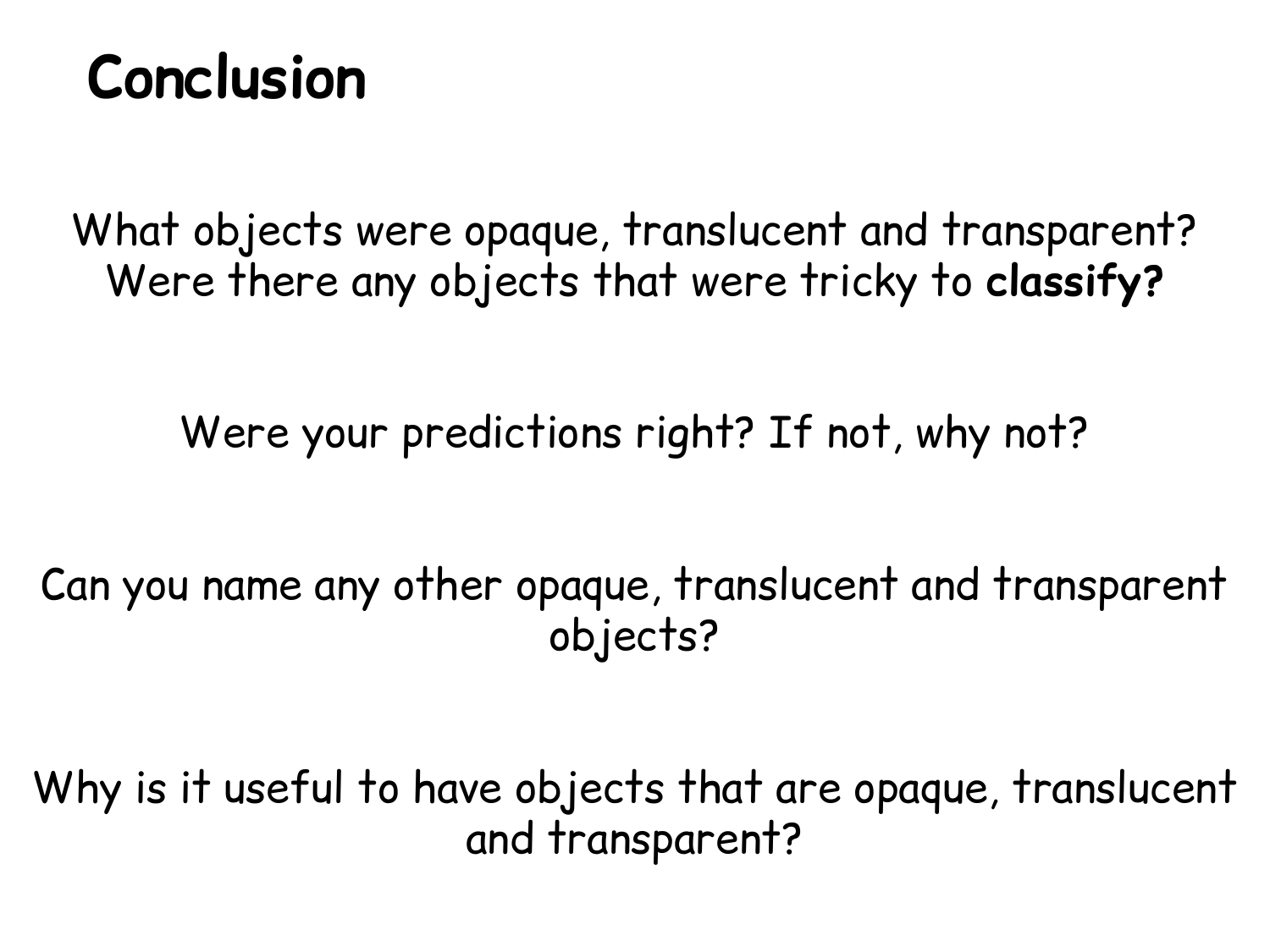

# Conclusion
What objects were opaque, translucent and transparent? Were there any objects that were tricky to classify?

Were your predictions right? If not, why not?

Can you name any other opaque, translucent and transparent objects?

Why is it useful to have objects that are opaque, translucent and transparent?